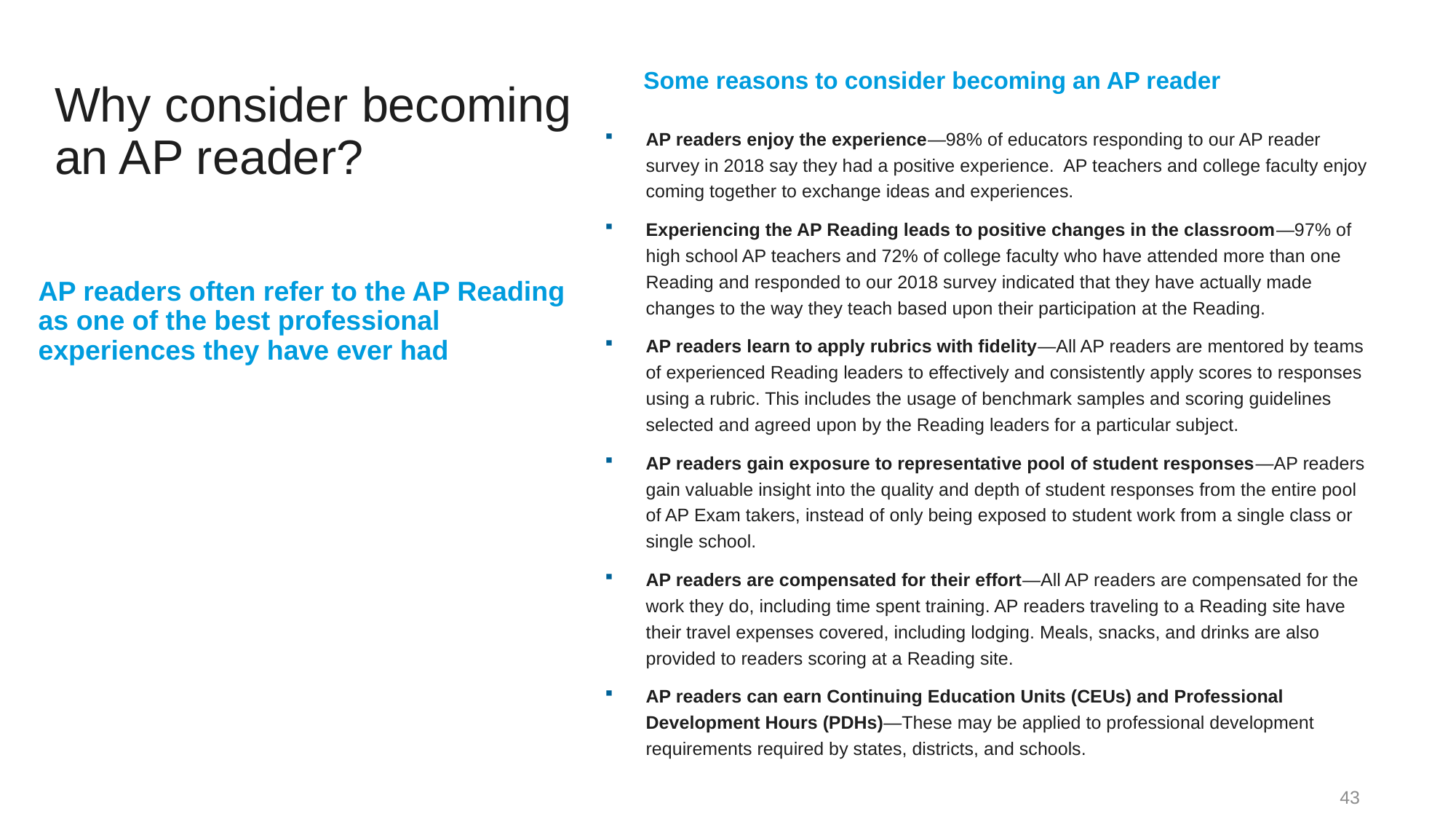

Some reasons to consider becoming an AP reader
# Why consider becoming an AP reader?
AP readers enjoy the experience―98% of educators responding to our AP reader survey in 2018 say they had a positive experience.  AP teachers and college faculty enjoy coming together to exchange ideas and experiences.
Experiencing the AP Reading leads to positive changes in the classroom―97% of high school AP teachers and 72% of college faculty who have attended more than one Reading and responded to our 2018 survey indicated that they have actually made changes to the way they teach based upon their participation at the Reading.
AP readers learn to apply rubrics with fidelity―All AP readers are mentored by teams of experienced Reading leaders to effectively and consistently apply scores to responses using a rubric. This includes the usage of benchmark samples and scoring guidelines selected and agreed upon by the Reading leaders for a particular subject.
AP readers gain exposure to representative pool of student responses―AP readers gain valuable insight into the quality and depth of student responses from the entire pool of AP Exam takers, instead of only being exposed to student work from a single class or single school.
AP readers are compensated for their effort―All AP readers are compensated for the work they do, including time spent training. AP readers traveling to a Reading site have their travel expenses covered, including lodging. Meals, snacks, and drinks are also provided to readers scoring at a Reading site.
AP readers can earn Continuing Education Units (CEUs) and Professional Development Hours (PDHs)―These may be applied to professional development requirements required by states, districts, and schools.
AP readers often refer to the AP Reading as one of the best professional experiences they have ever had
43